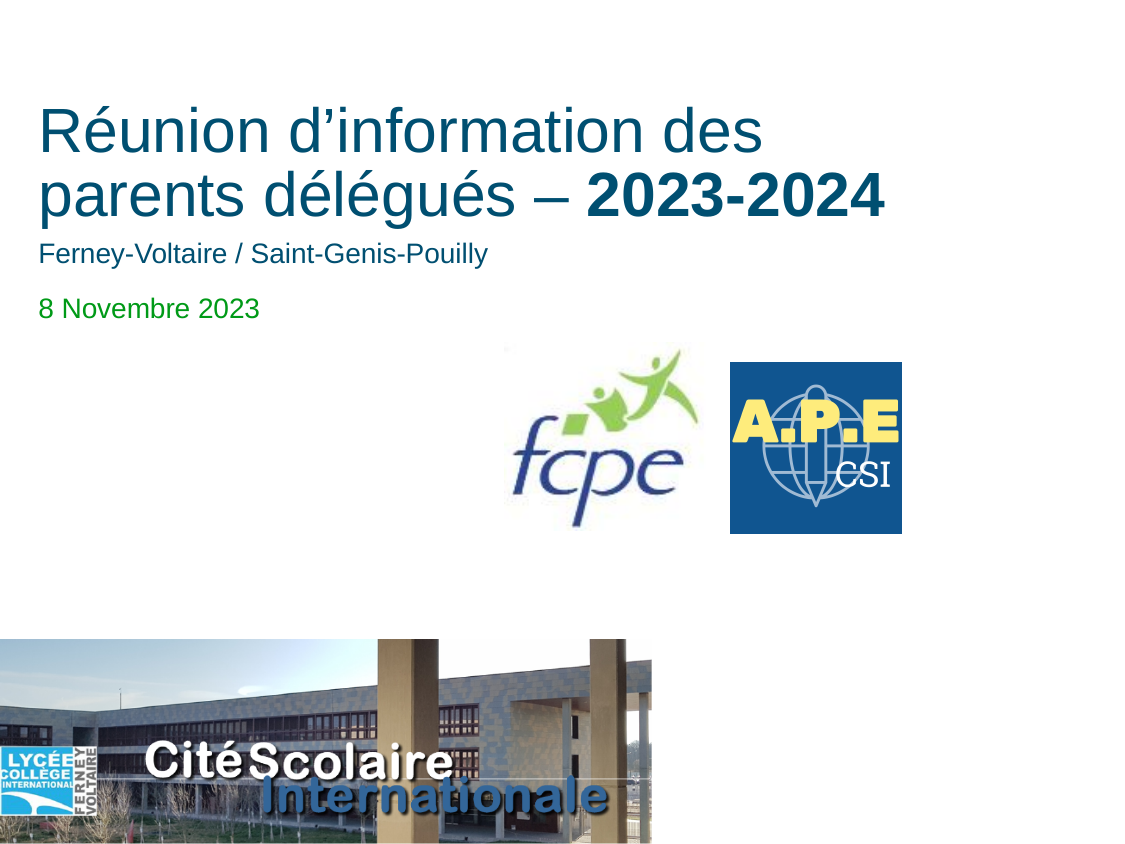

# Réunion d’information des parents délégués – 2023-2024
Ferney-Voltaire / Saint-Genis-Pouilly
8 Novembre 2023